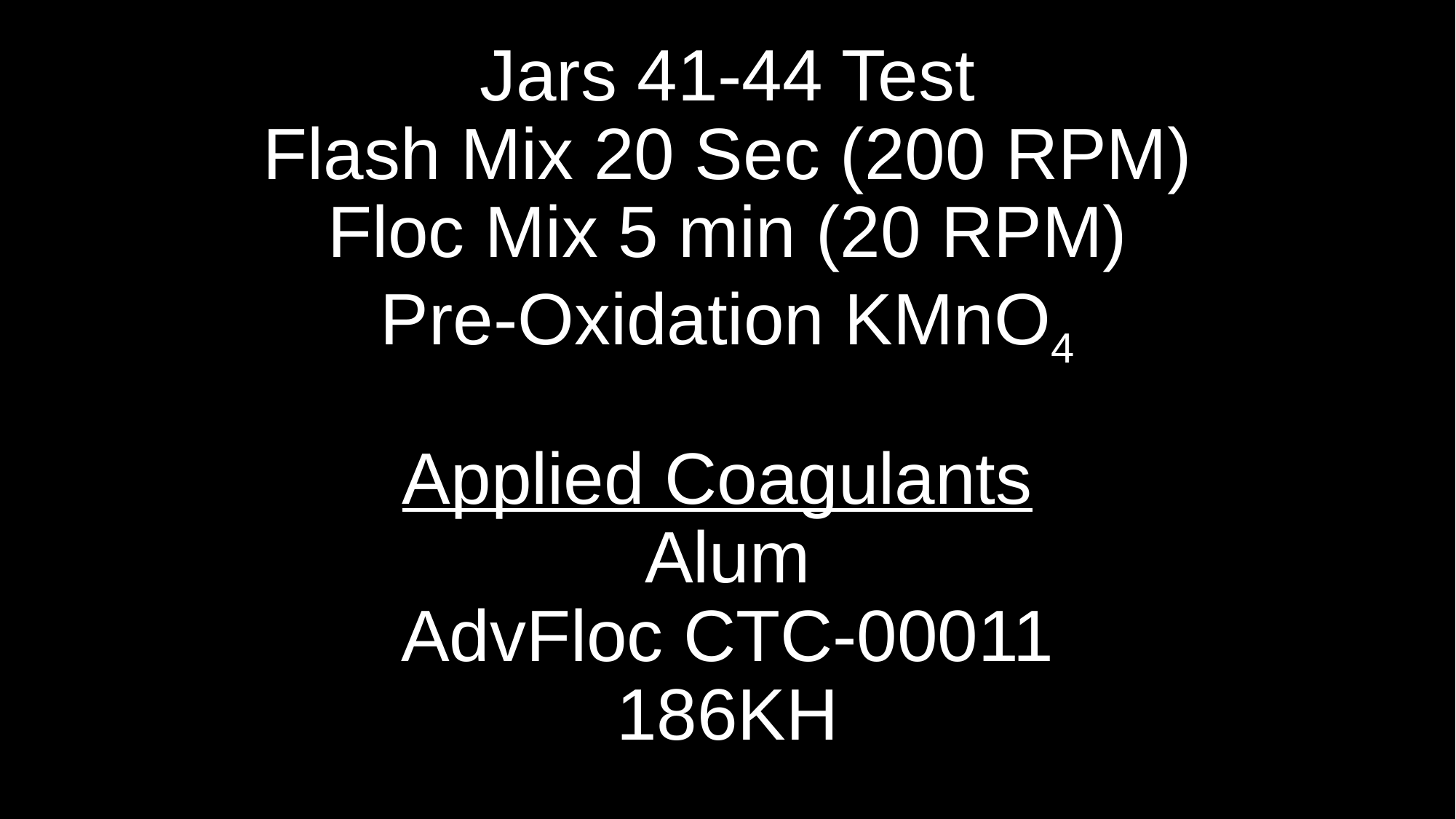

# Jars 41-44 Test Flash Mix 20 Sec (200 RPM) Floc Mix 5 min (20 RPM) Pre-Oxidation KMnO4 Applied Coagulants Alum AdvFloc CTC-00011 186KH